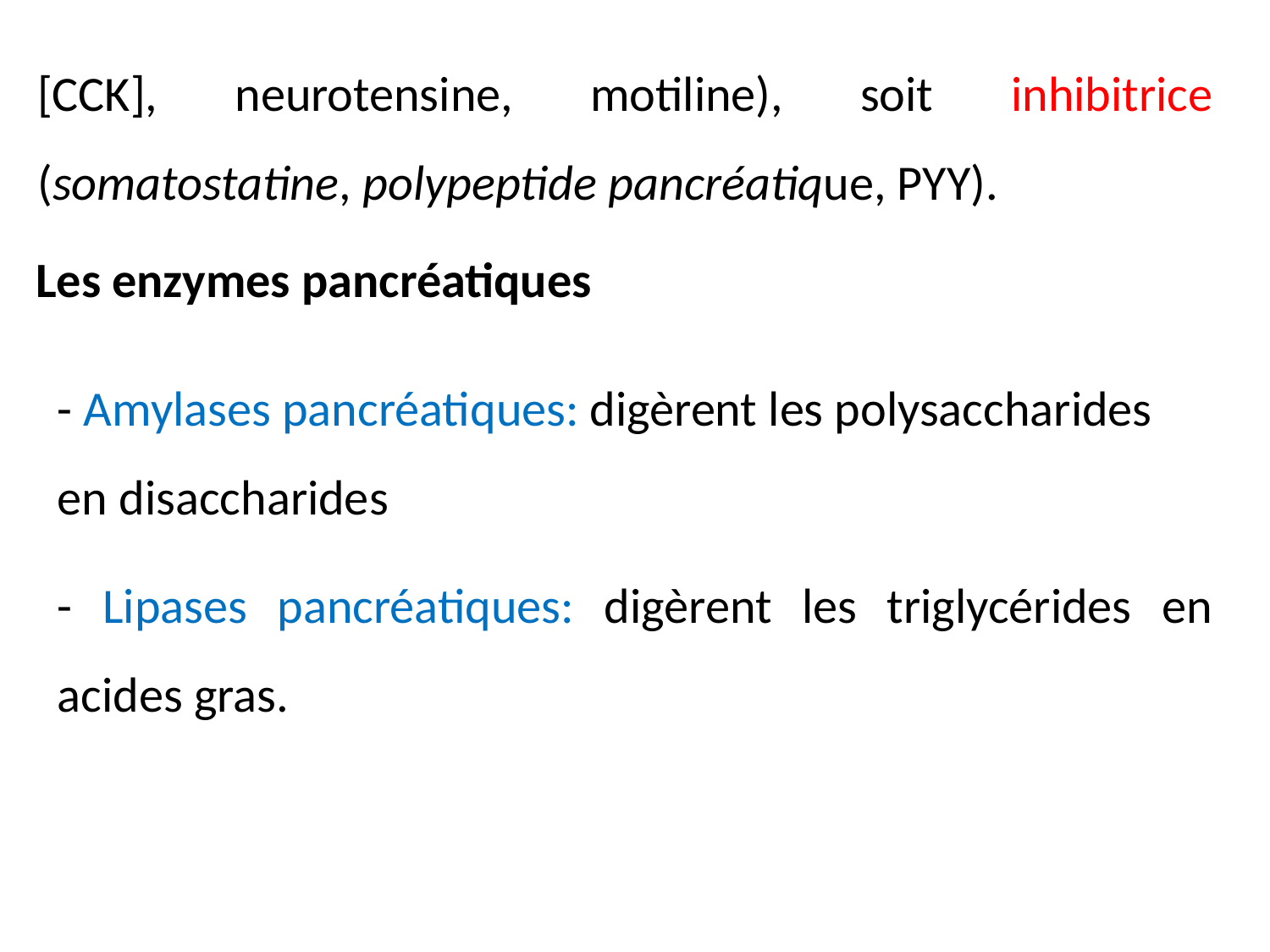

[CCK], neurotensine, motiline), soit inhibitrice (somatostatine, polypeptide pancréatique, PYY).
# Les enzymes pancréatiques
- Amylases pancréatiques: digèrent les polysaccharides en disaccharides
- Lipases pancréatiques: digèrent les triglycérides en acides gras.